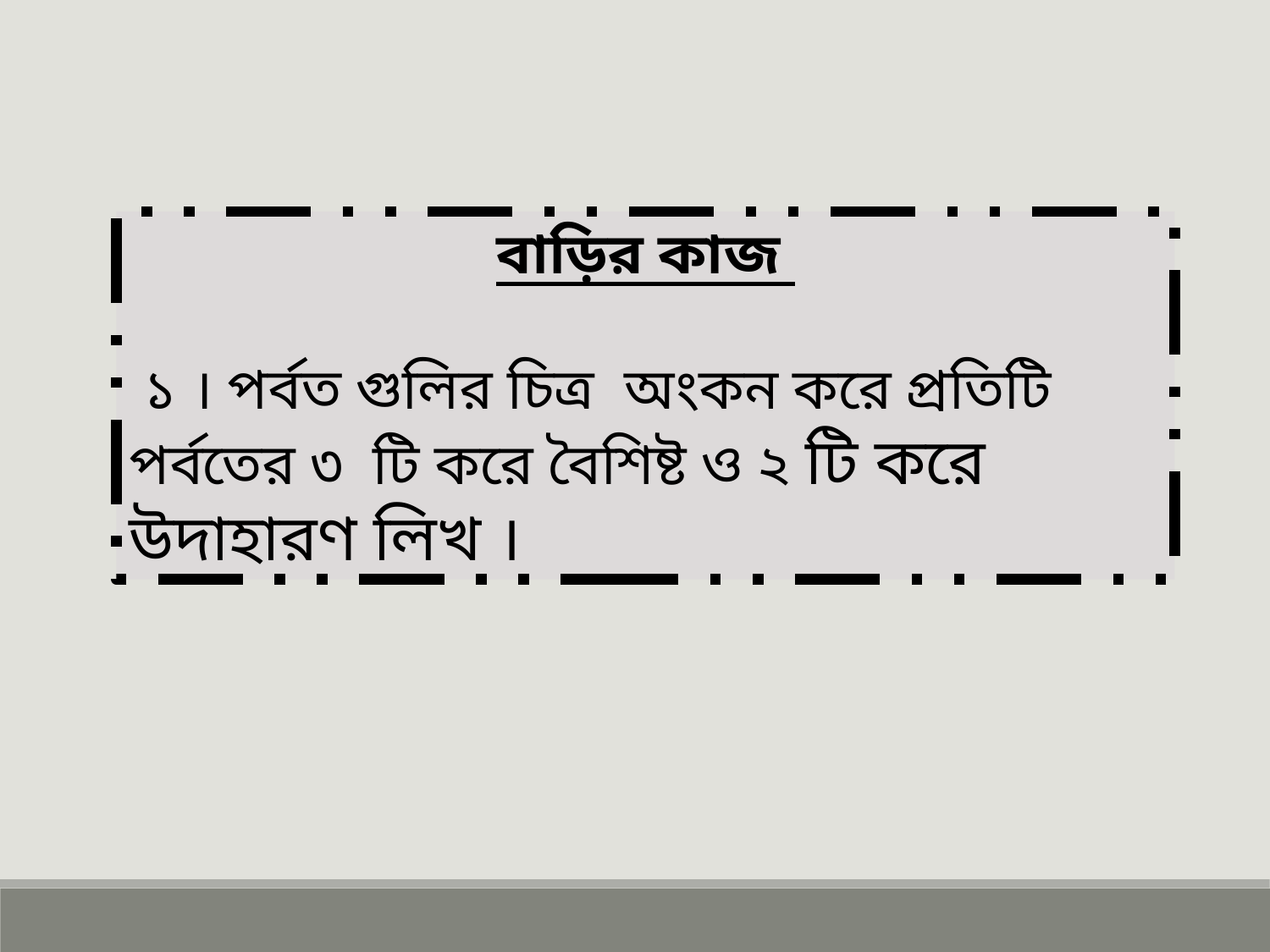

বাড়ির কাজ

 ১ । পর্বত গুলির চিত্র  অংকন করে প্রতিটি
পর্বতের ৩  টি করে বৈশিষ্ট ও ২ টি করে উদাহারণ লিখ ।